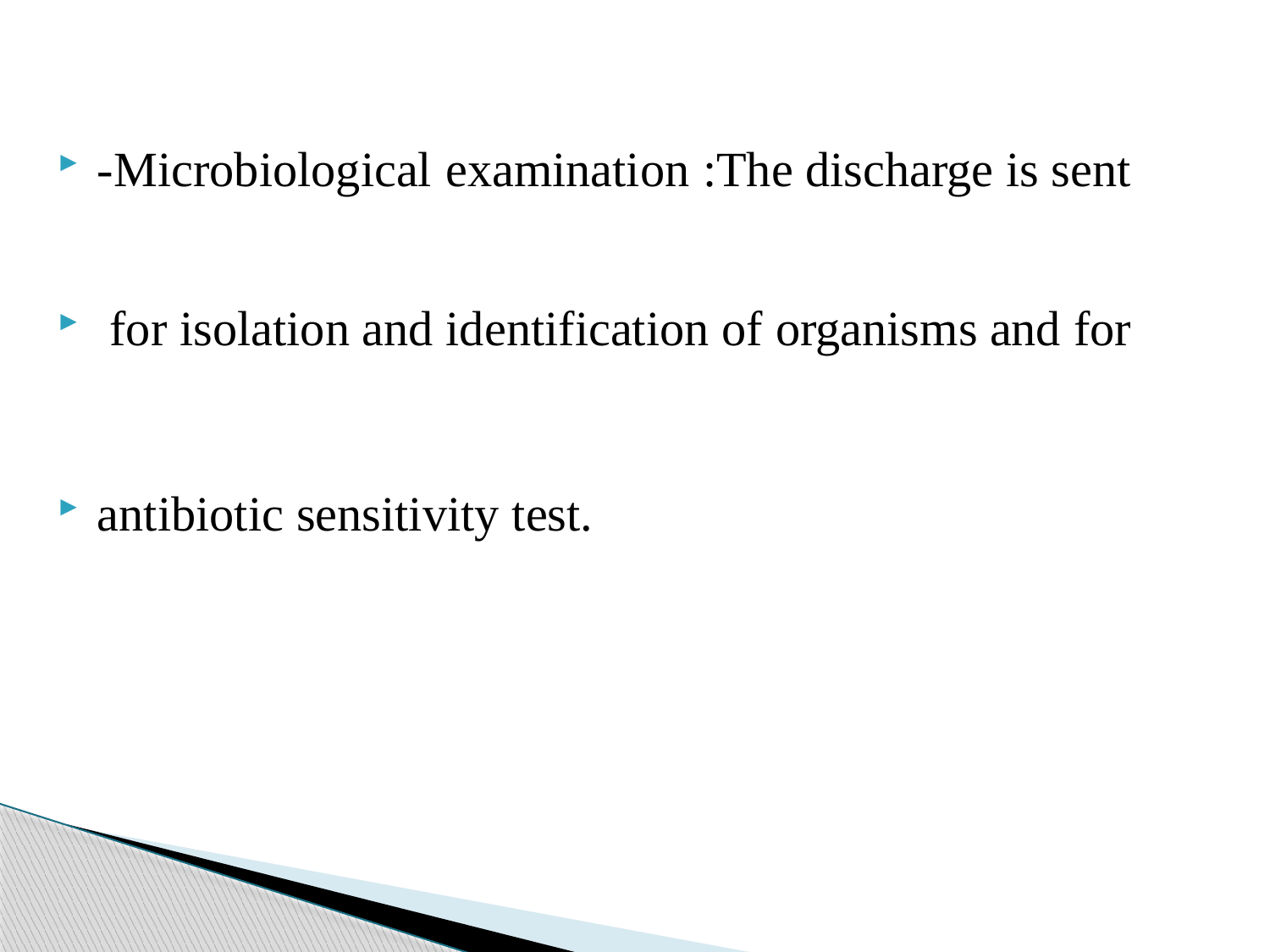

-Microbiological examination :The discharge is sent

 for isolation and identification of organisms and for

antibiotic sensitivity test.